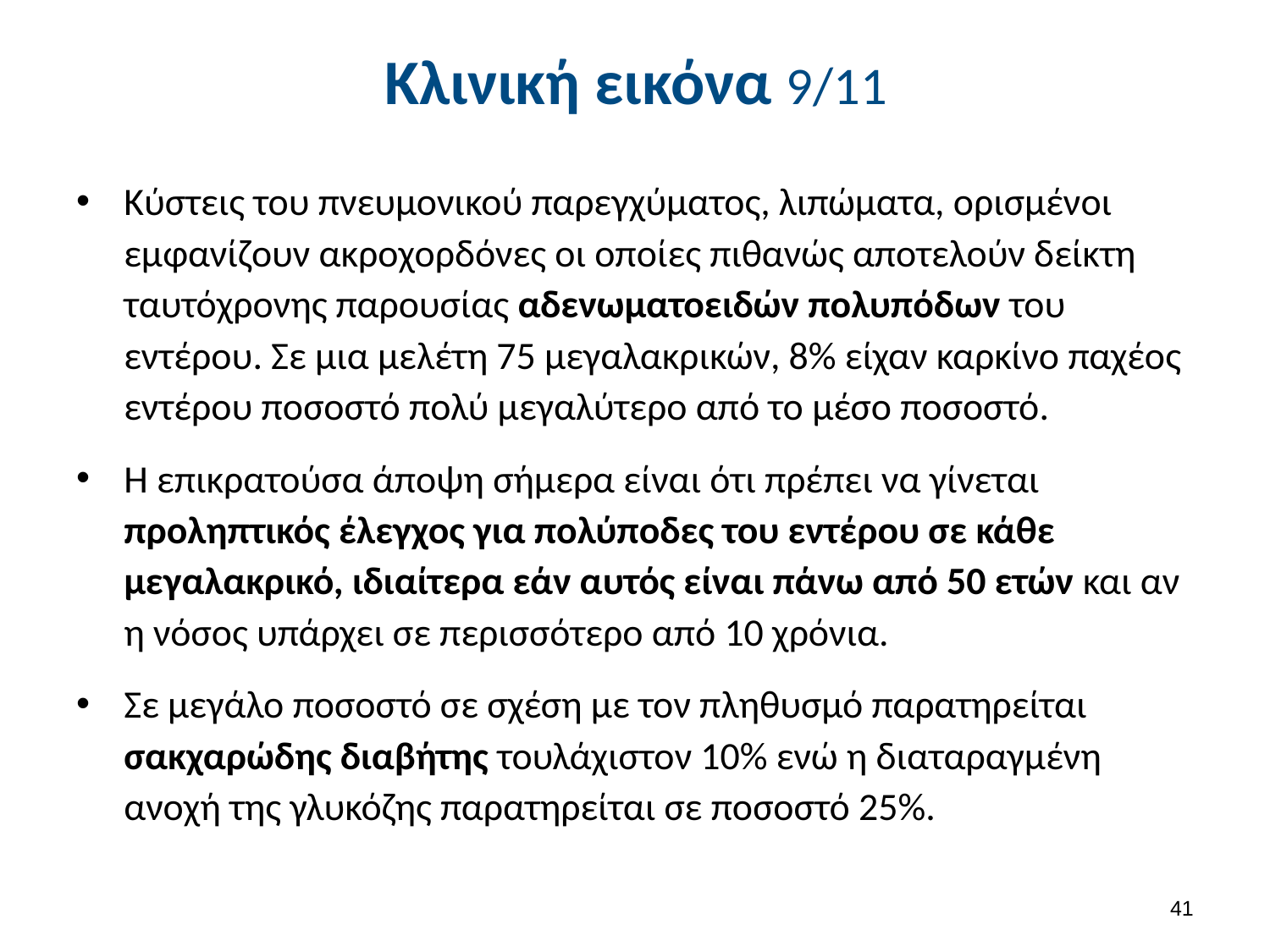

# Κλινική εικόνα 9/11
Κύστεις του πνευμονικού παρεγχύματος, λιπώματα, ορισμένοι εμφανίζουν ακροχορδόνες οι οποίες πιθανώς αποτελούν δείκτη ταυτόχρονης παρουσίας αδενωματοειδών πολυπόδων του εντέρου. Σε μια μελέτη 75 μεγαλακρικών, 8% είχαν καρκίνο παχέος εντέρου ποσοστό πολύ μεγαλύτερο από το μέσο ποσοστό.
Η επικρατούσα άποψη σήμερα είναι ότι πρέπει να γίνεται προληπτικός έλεγχος για πολύποδες του εντέρου σε κάθε μεγαλακρικό, ιδιαίτερα εάν αυτός είναι πάνω από 50 ετών και αν η νόσος υπάρχει σε περισσότερο από 10 χρόνια.
Σε μεγάλο ποσοστό σε σχέση με τον πληθυσμό παρατηρείται σακχαρώδης διαβήτης τουλάχιστον 10% ενώ η διαταραγμένη ανοχή της γλυκόζης παρατηρείται σε ποσοστό 25%.
41